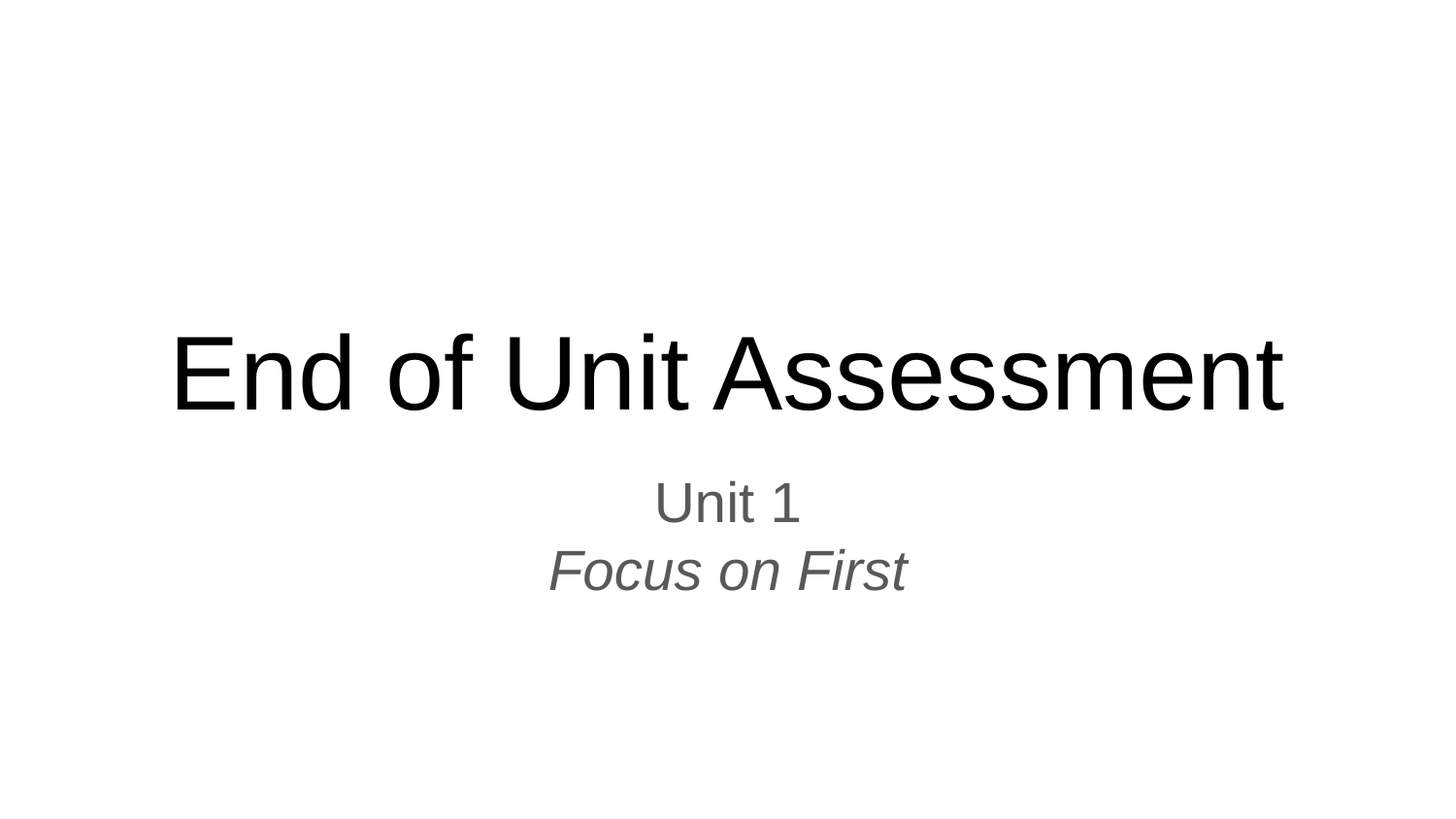

# End of Unit Assessment
Unit 1
Focus on First